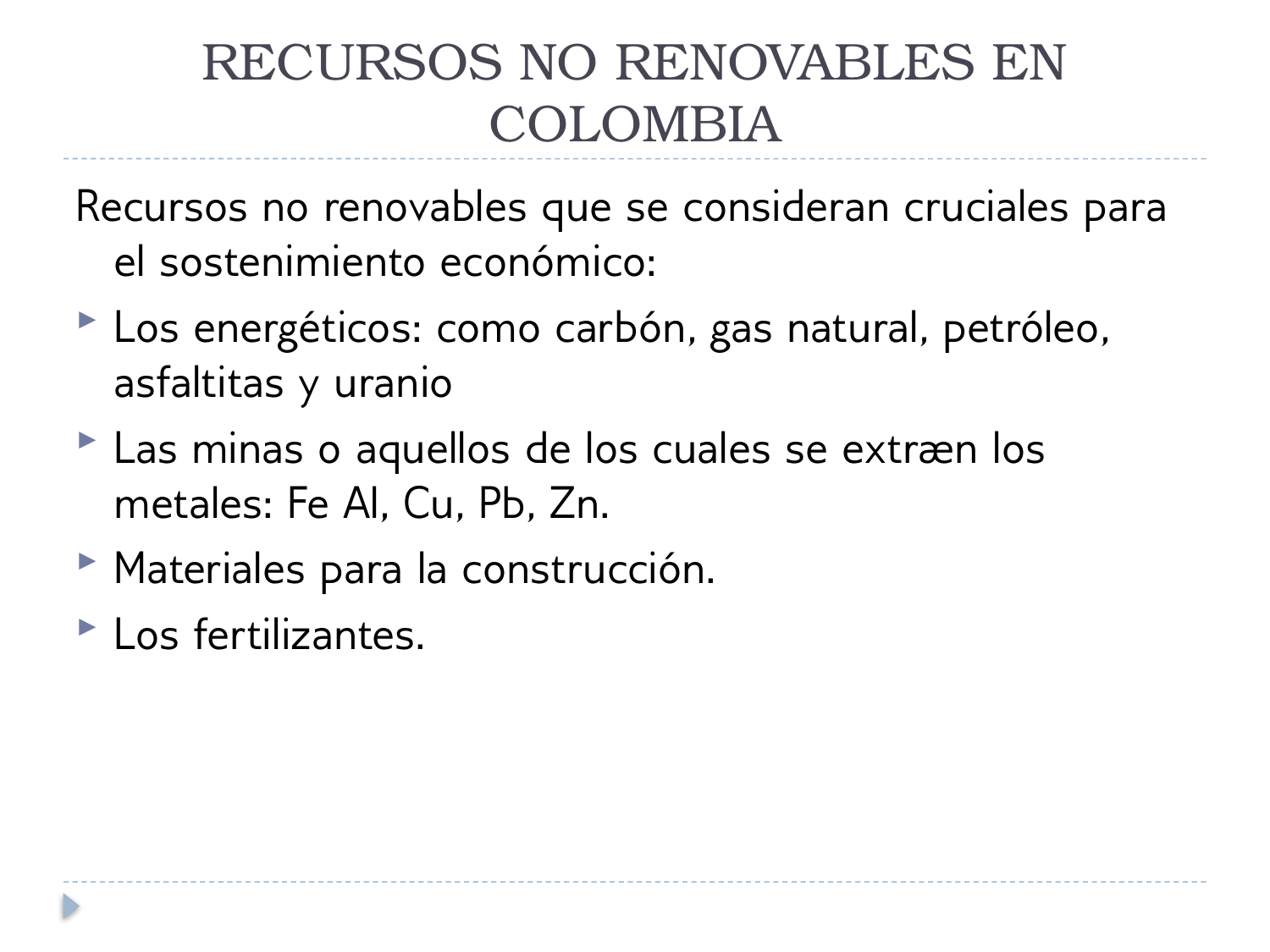

# RECURSOS NO RENOVABLES EN COLOMBIA
Recursos no renovables que se consideran cruciales para el sostenimiento económico:
Los energéticos: como carbón, gas natural, petróleo, asfaltitas y uranio
Las minas o aquellos de los cuales se extraen los metales: Fe Al, Cu, Pb, Zn.
Materiales para la construcción.
Los fertilizantes.